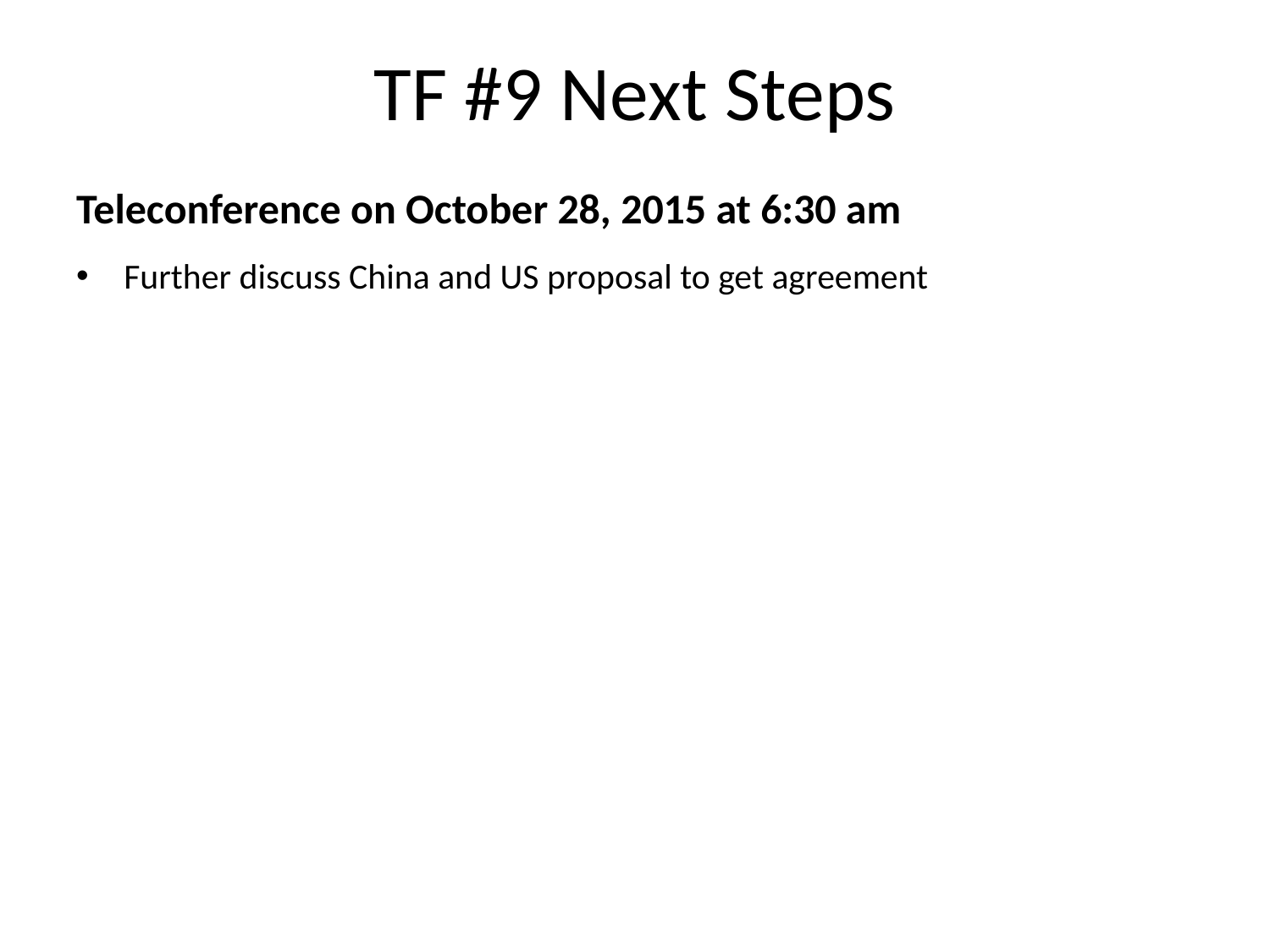

# TF #9 Next Steps
Teleconference on October 28, 2015 at 6:30 am

Further discuss China and US proposal to get agreement